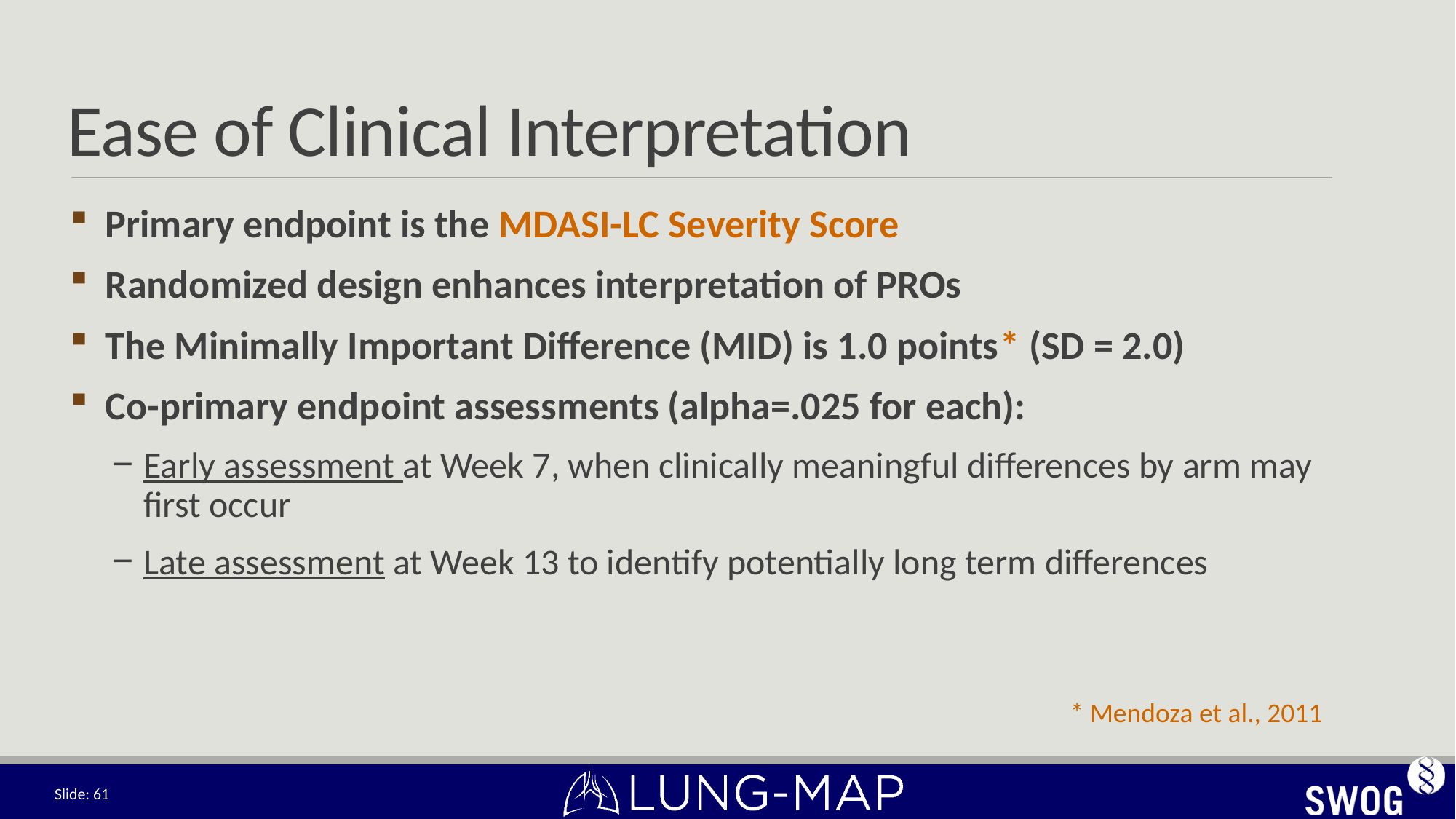

Ease of Clinical Interpretation
Primary endpoint is the MDASI-LC Severity Score
Randomized design enhances interpretation of PROs
The Minimally Important Difference (MID) is 1.0 points* (SD = 2.0)
Co-primary endpoint assessments (alpha=.025 for each):
Early assessment at Week 7, when clinically meaningful differences by arm may first occur
Late assessment at Week 13 to identify potentially long term differences
* Mendoza et al., 2011

Slide: 61